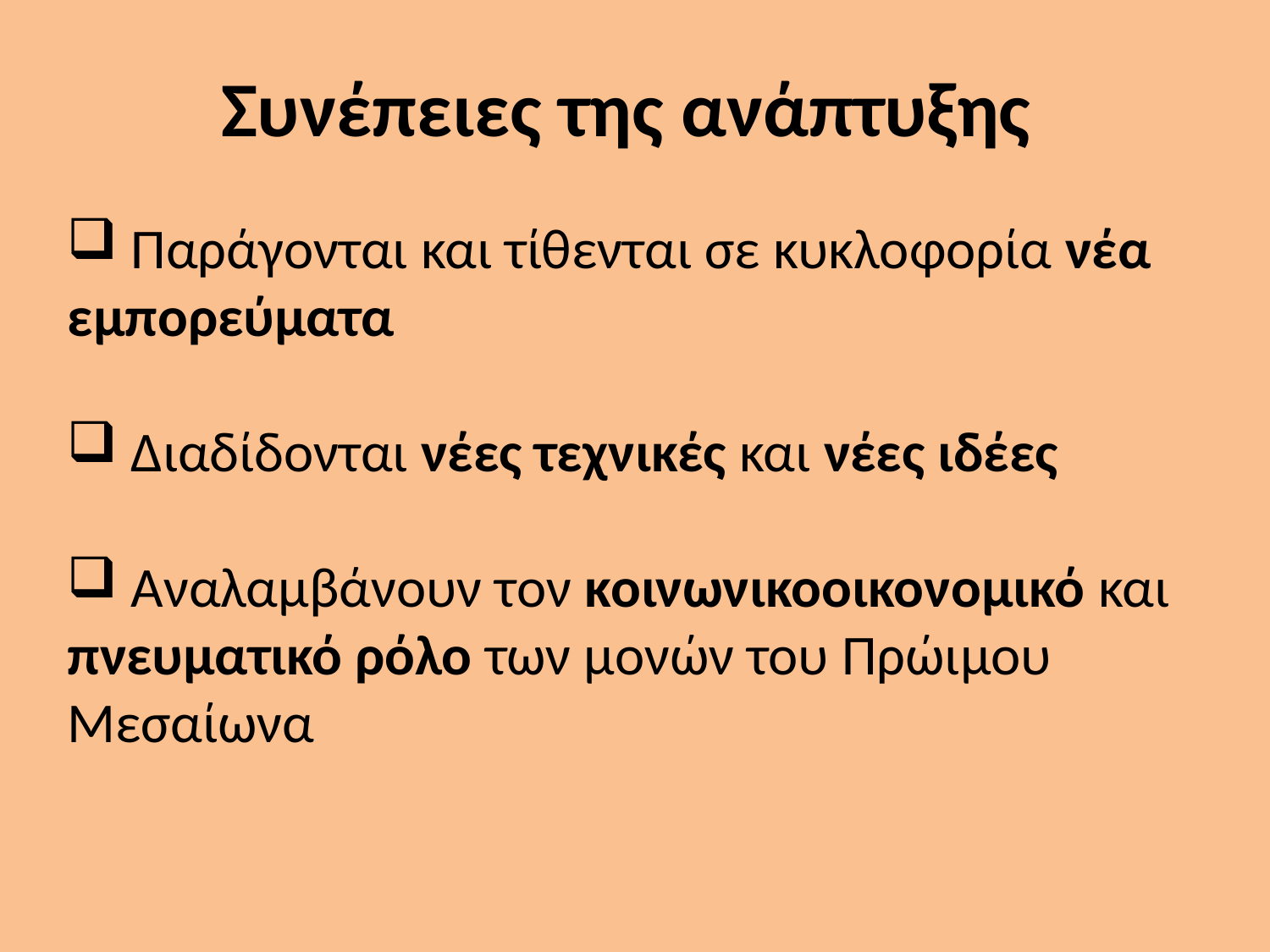

# Συνέπειες της ανάπτυξης
 Παράγονται και τίθενται σε κυκλοφορία νέα εμπορεύματα

 Διαδίδονται νέες τεχνικές και νέες ιδέες

 Αναλαμβάνουν τον κοινωνικοοικονομικό και πνευματικό ρόλο των μονών του Πρώιμου Μεσαίωνα